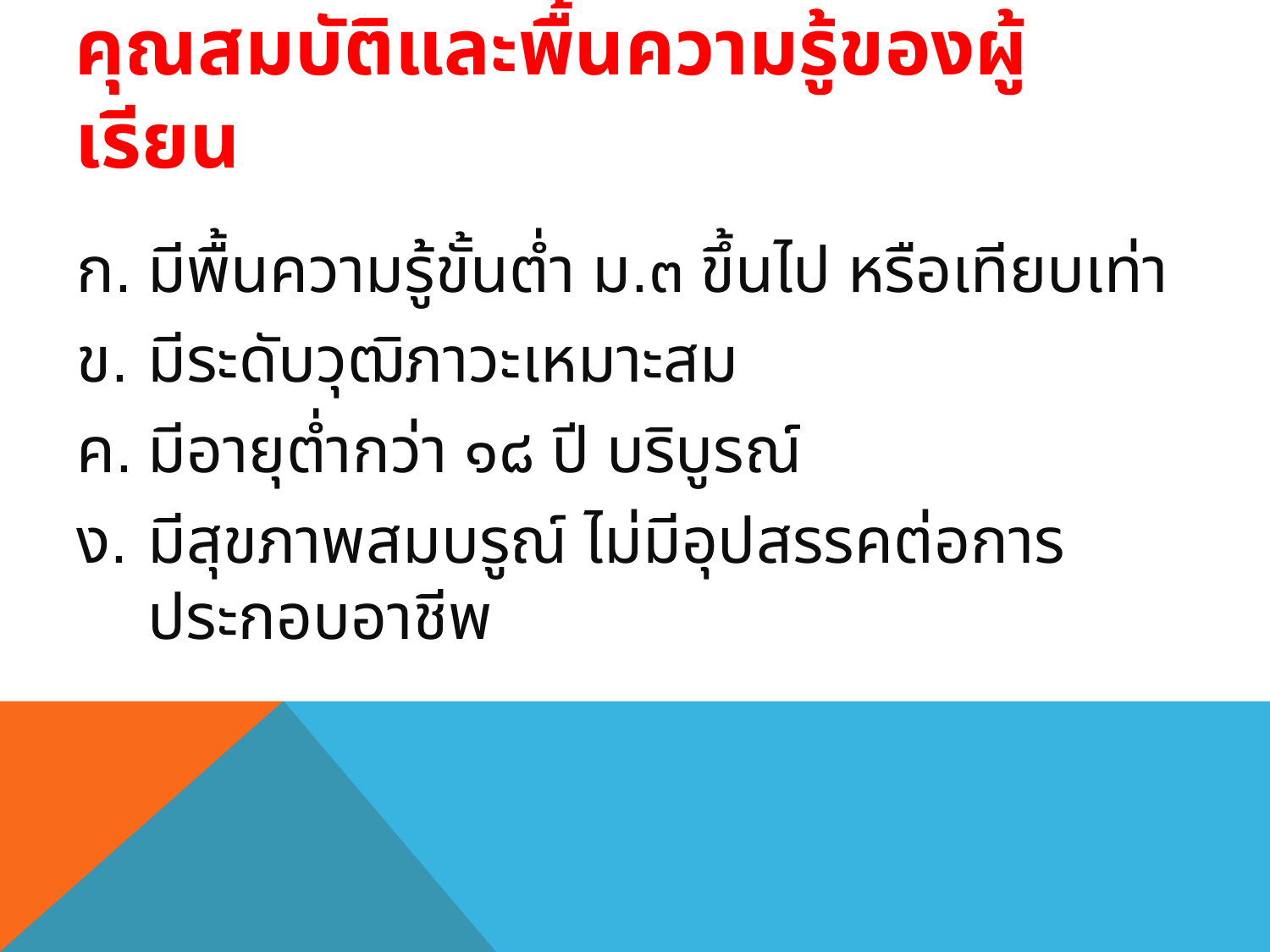

# คุณสมบัติและพื้นความรู้ของผู้เรียน
มีพื้นความรู้ขั้นต่ำ ม.๓ ขึ้นไป หรือเทียบเท่า
มีระดับวุฒิภาวะเหมาะสม
มีอายุต่ำกว่า ๑๘ ปี บริบูรณ์
มีสุขภาพสมบรูณ์ ไม่มีอุปสรรคต่อการประกอบอาชีพ